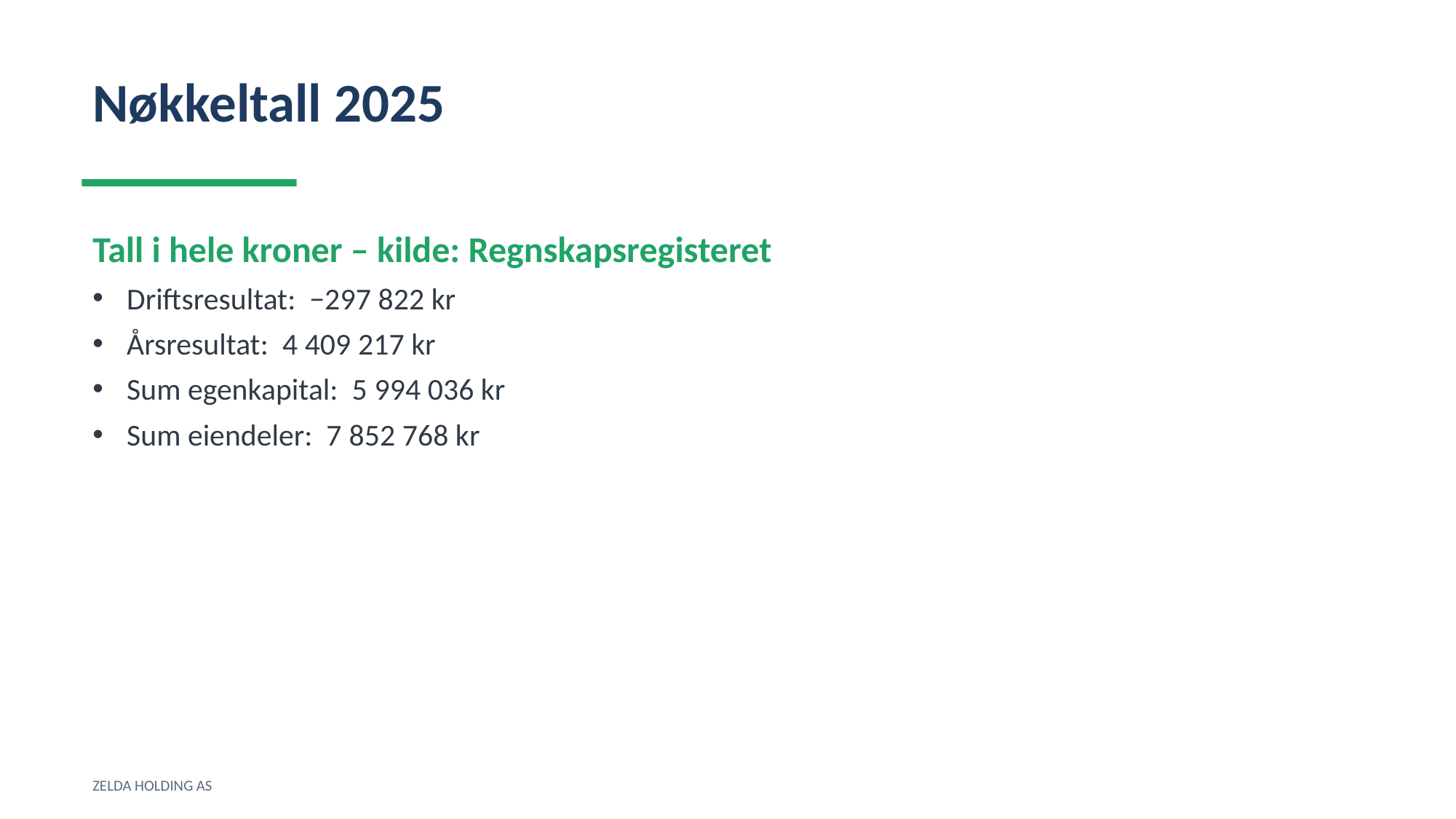

Nøkkeltall 2025

Tall i hele kroner – kilde: Regnskapsregisteret
Driftsresultat:  −297 822 kr
Årsresultat:  4 409 217 kr
Sum egenkapital:  5 994 036 kr
Sum eiendeler:  7 852 768 kr
ZELDA HOLDING AS